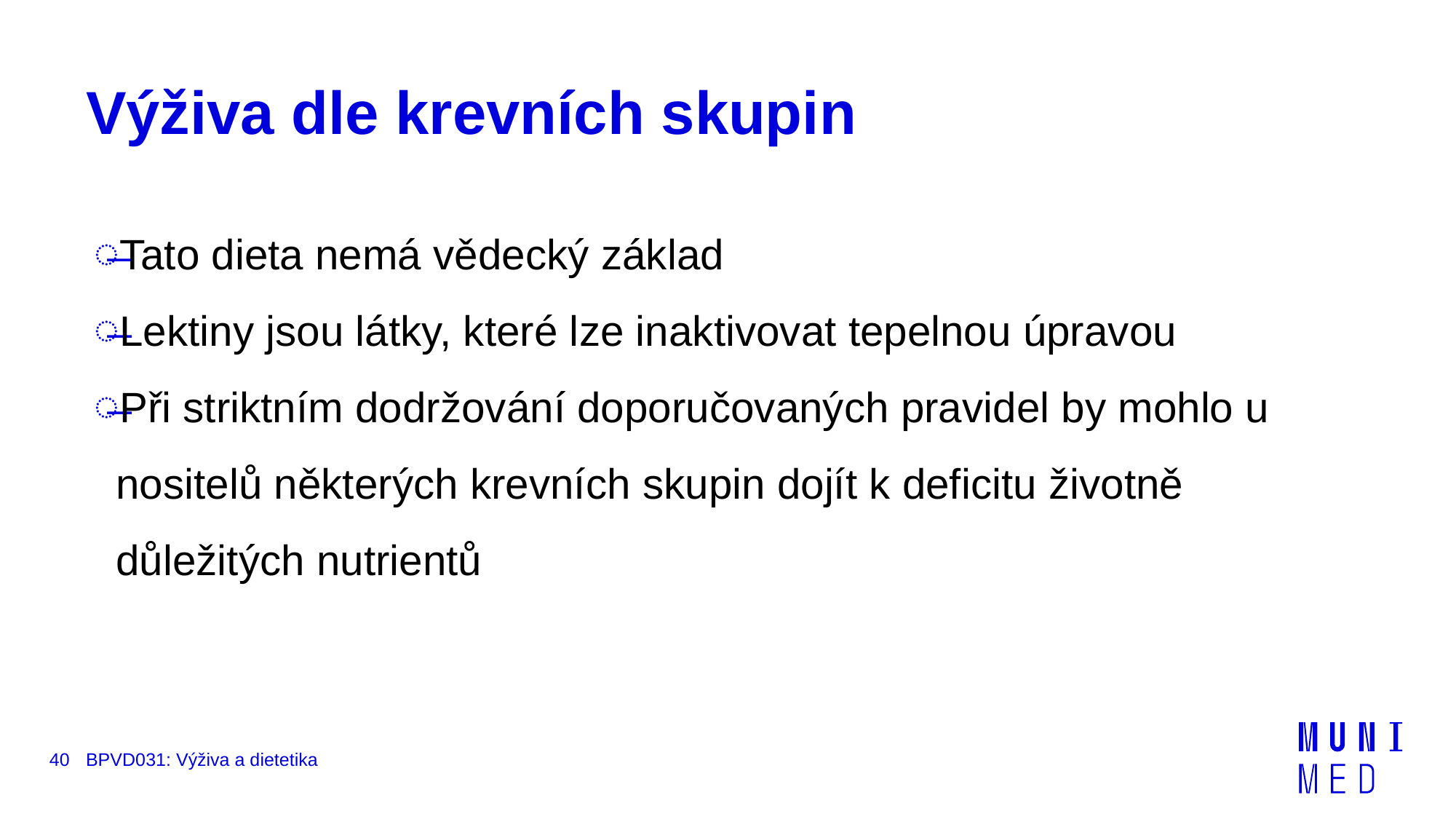

# Výživa dle krevních skupin
Tato dieta nemá vědecký základ
Lektiny jsou látky, které lze inaktivovat tepelnou úpravou
Při striktním dodržování doporučovaných pravidel by mohlo u nositelů některých krevních skupin dojít k deficitu životně důležitých nutrientů

40
BPVD031: Výživa a dietetika